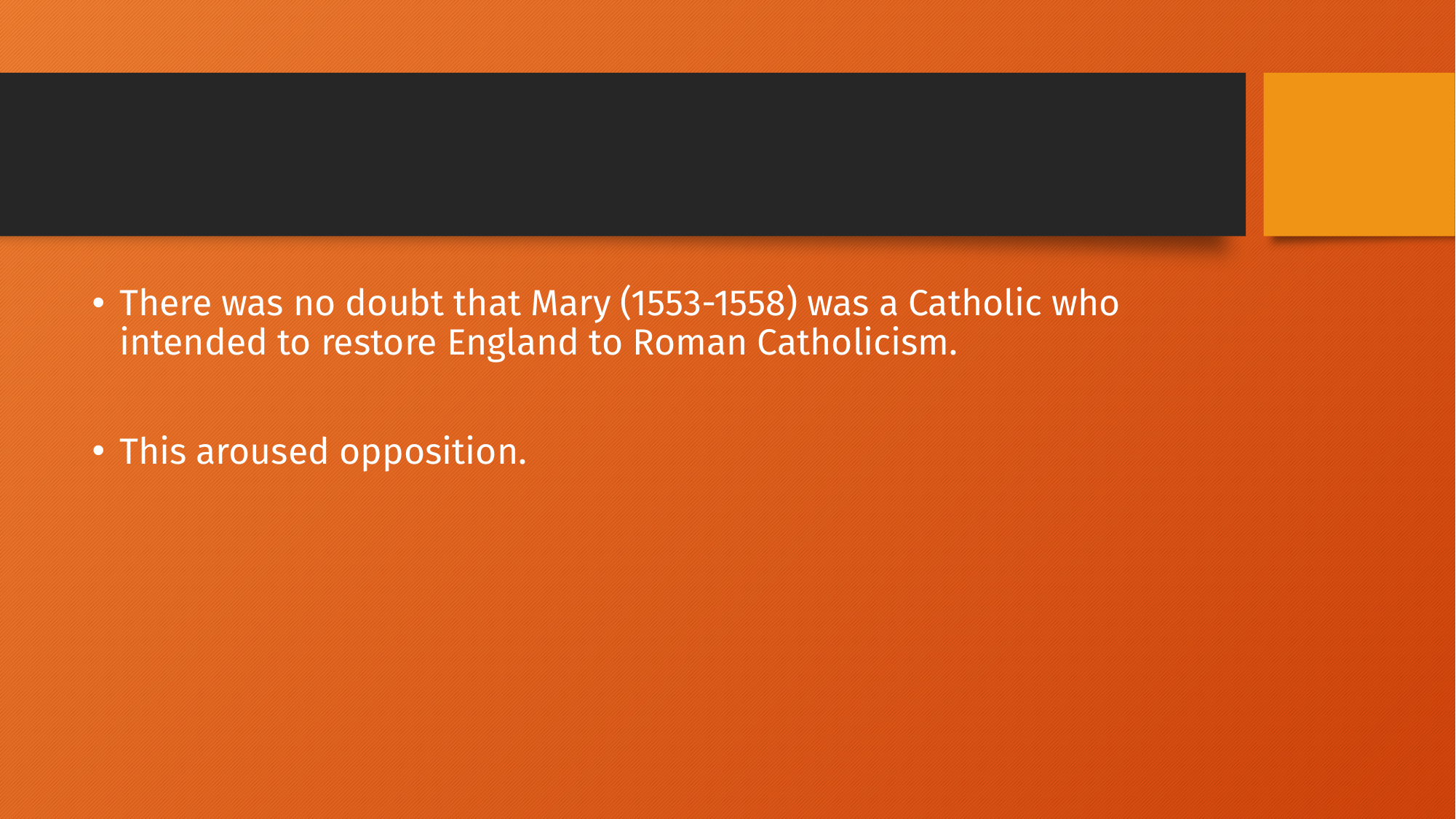

#
There was no doubt that Mary (1553-1558) was a Catholic who intended to restore England to Roman Catholicism.

This aroused opposition.